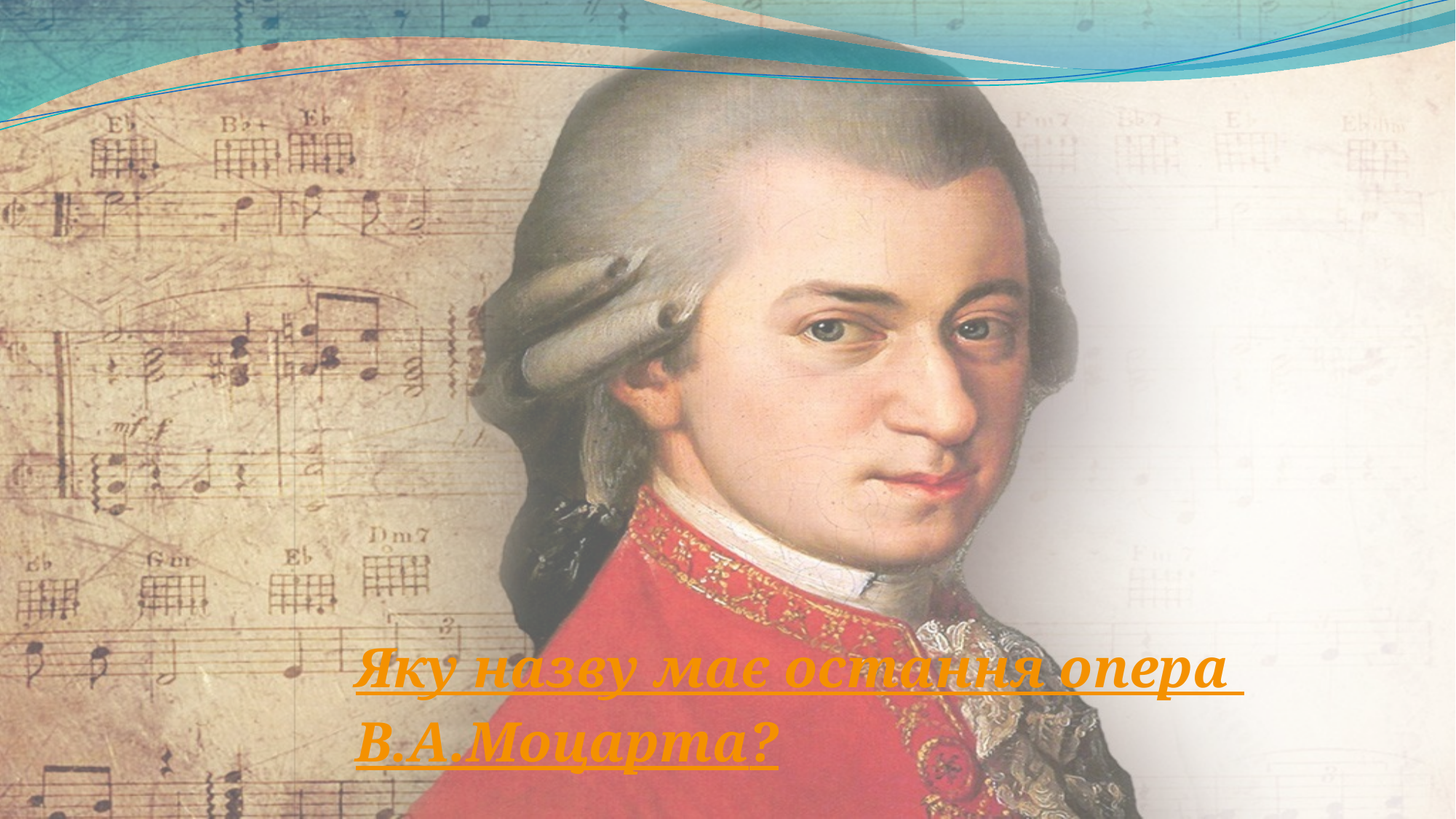

# Яку назву має остання опера В.А.Моцарта?